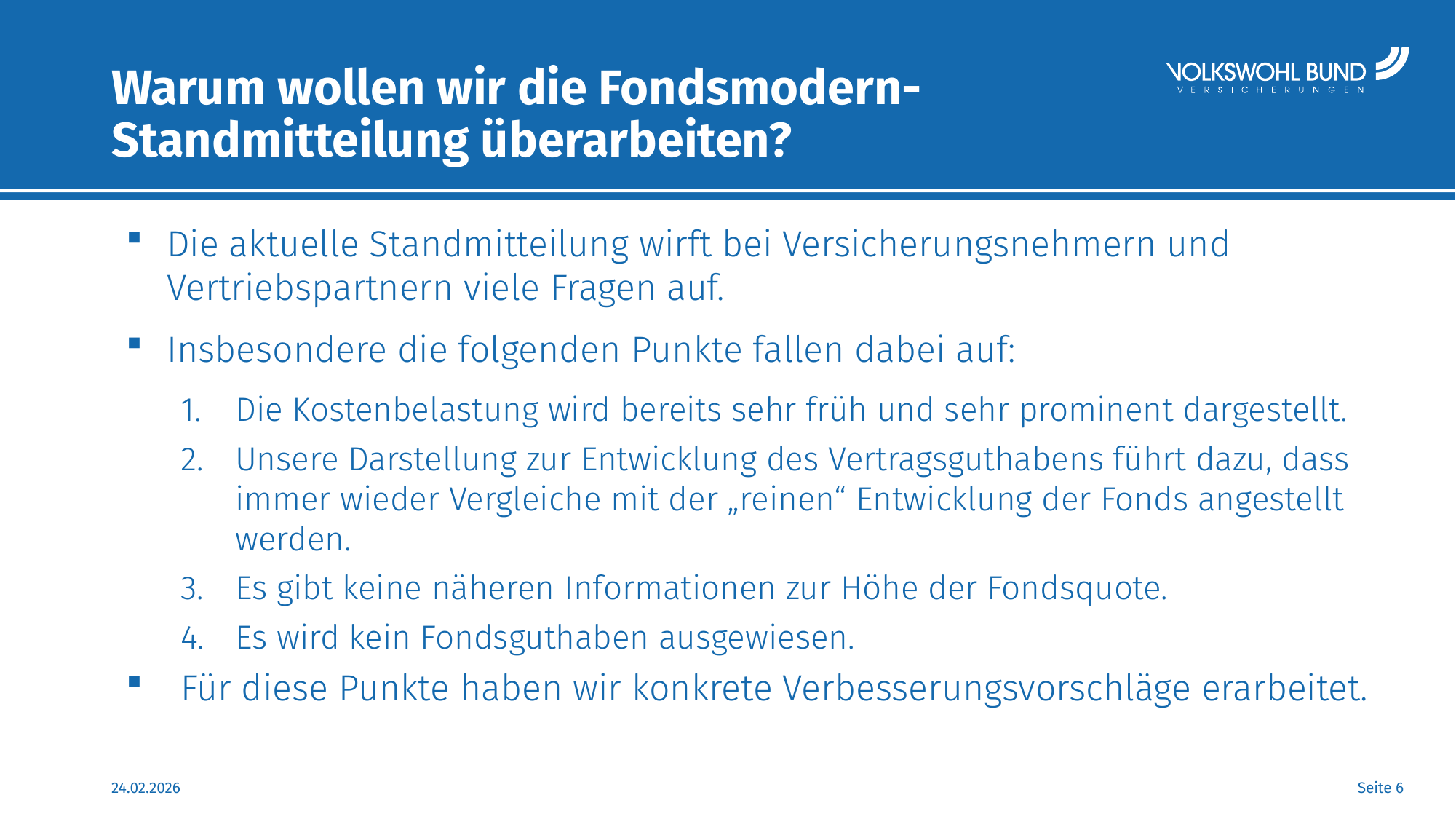

# Warum wollen wir die Fondsmodern-Standmitteilung überarbeiten?

Die aktuelle Standmitteilung wirft bei Versicherungsnehmern und Vertriebspartnern viele Fragen auf.
Insbesondere die folgenden Punkte fallen dabei auf:
Die Kostenbelastung wird bereits sehr früh und sehr prominent dargestellt.
Unsere Darstellung zur Entwicklung des Vertragsguthabens führt dazu, dass immer wieder Vergleiche mit der „reinen“ Entwicklung der Fonds angestellt werden.
Es gibt keine näheren Informationen zur Höhe der Fondsquote.
Es wird kein Fondsguthaben ausgewiesen.
Für diese Punkte haben wir konkrete Verbesserungsvorschläge erarbeitet.